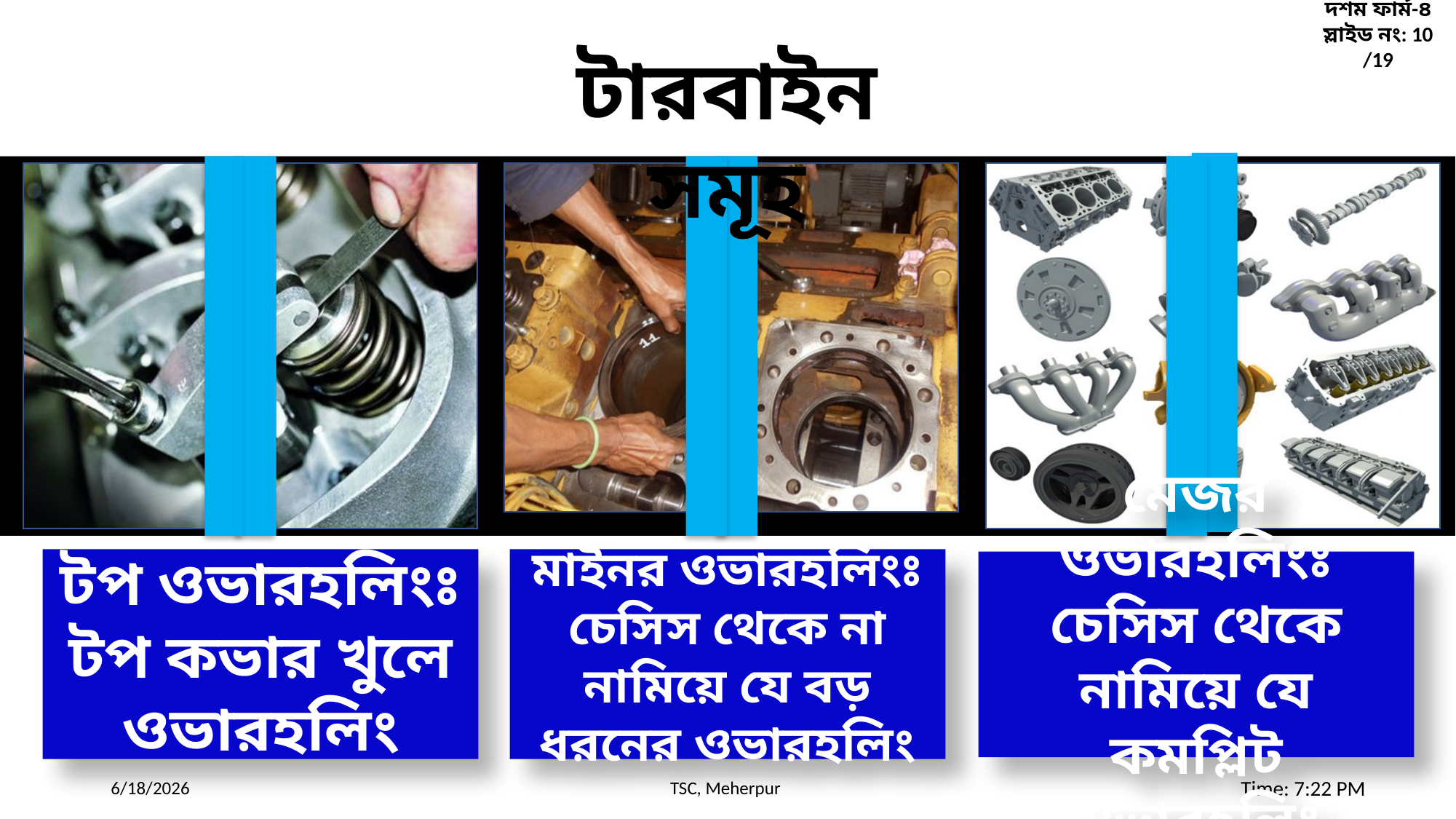

টারবাইন সমূহ

টপ ওভারহলিংঃ
টপ কভার খুলে ওভারহলিং
মাইনর ওভারহলিংঃ
চেসিস থেকে না নামিয়ে যে বড় ধরনের ওভারহলিং
মেজর ওভারহলিংঃ
চেসিস থেকে নামিয়ে যে কমপ্লিট ওভারহলিং
6/18/2026
TSC, Meherpur